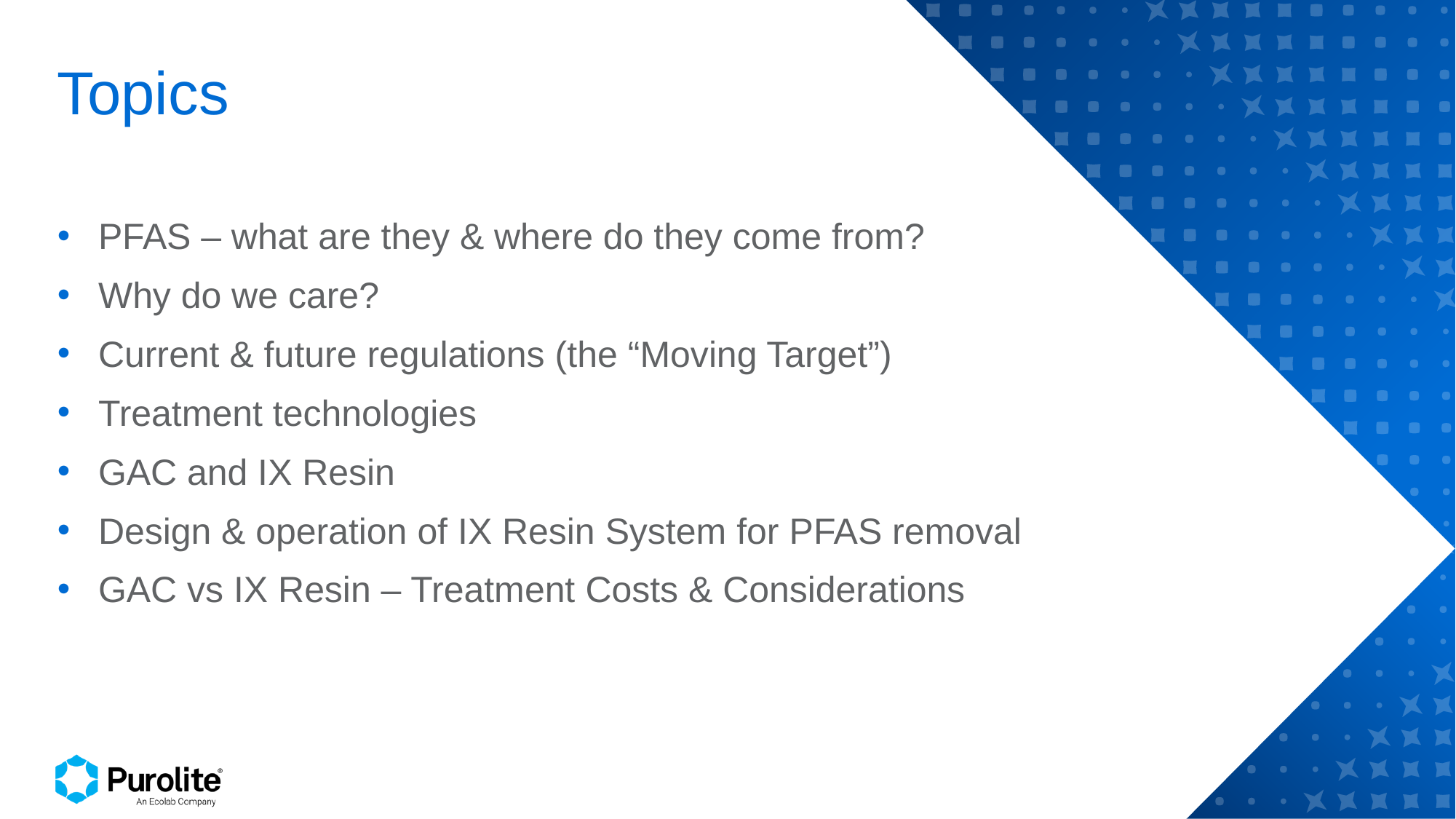

# Topics
PFAS – what are they & where do they come from?
Why do we care?
Current & future regulations (the “Moving Target”)
Treatment technologies
GAC and IX Resin
Design & operation of IX Resin System for PFAS removal
GAC vs IX Resin – Treatment Costs & Considerations